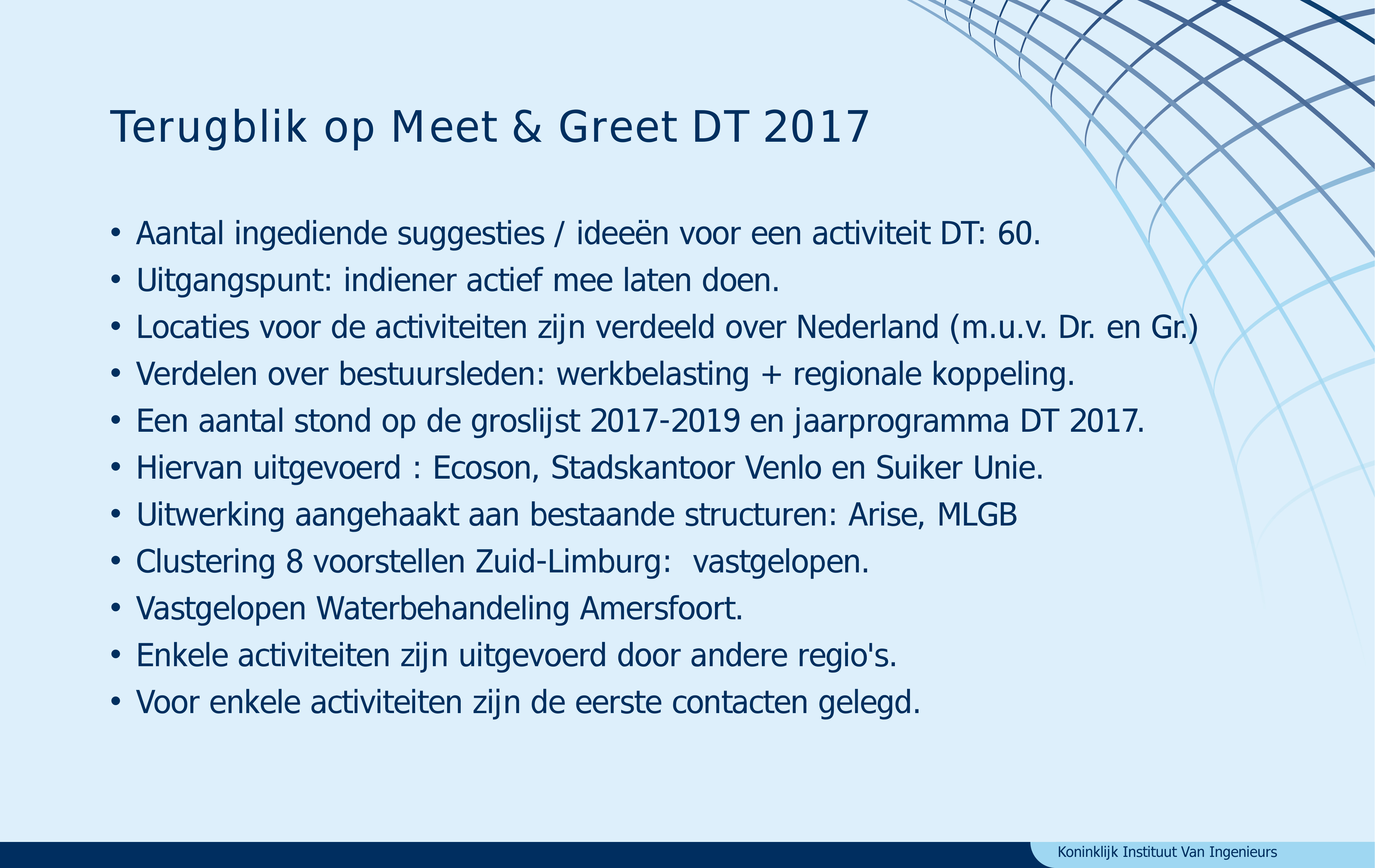

Terugblik op Meet & Greet DT 2017
Aantal ingediende suggesties / ideeën voor een activiteit DT: 60.
Uitgangspunt: indiener actief mee laten doen.
Locaties voor de activiteiten zijn verdeeld over Nederland (m.u.v. Dr. en Gr.)
Verdelen over bestuursleden: werkbelasting + regionale koppeling.
Een aantal stond op de groslijst 2017-2019 en jaarprogramma DT 2017.
Hiervan uitgevoerd : Ecoson, Stadskantoor Venlo en Suiker Unie.
Uitwerking aangehaakt aan bestaande structuren: Arise, MLGB
Clustering 8 voorstellen Zuid-Limburg:  vastgelopen.
Vastgelopen Waterbehandeling Amersfoort.
Enkele activiteiten zijn uitgevoerd door andere regio's.
Voor enkele activiteiten zijn de eerste contacten gelegd.